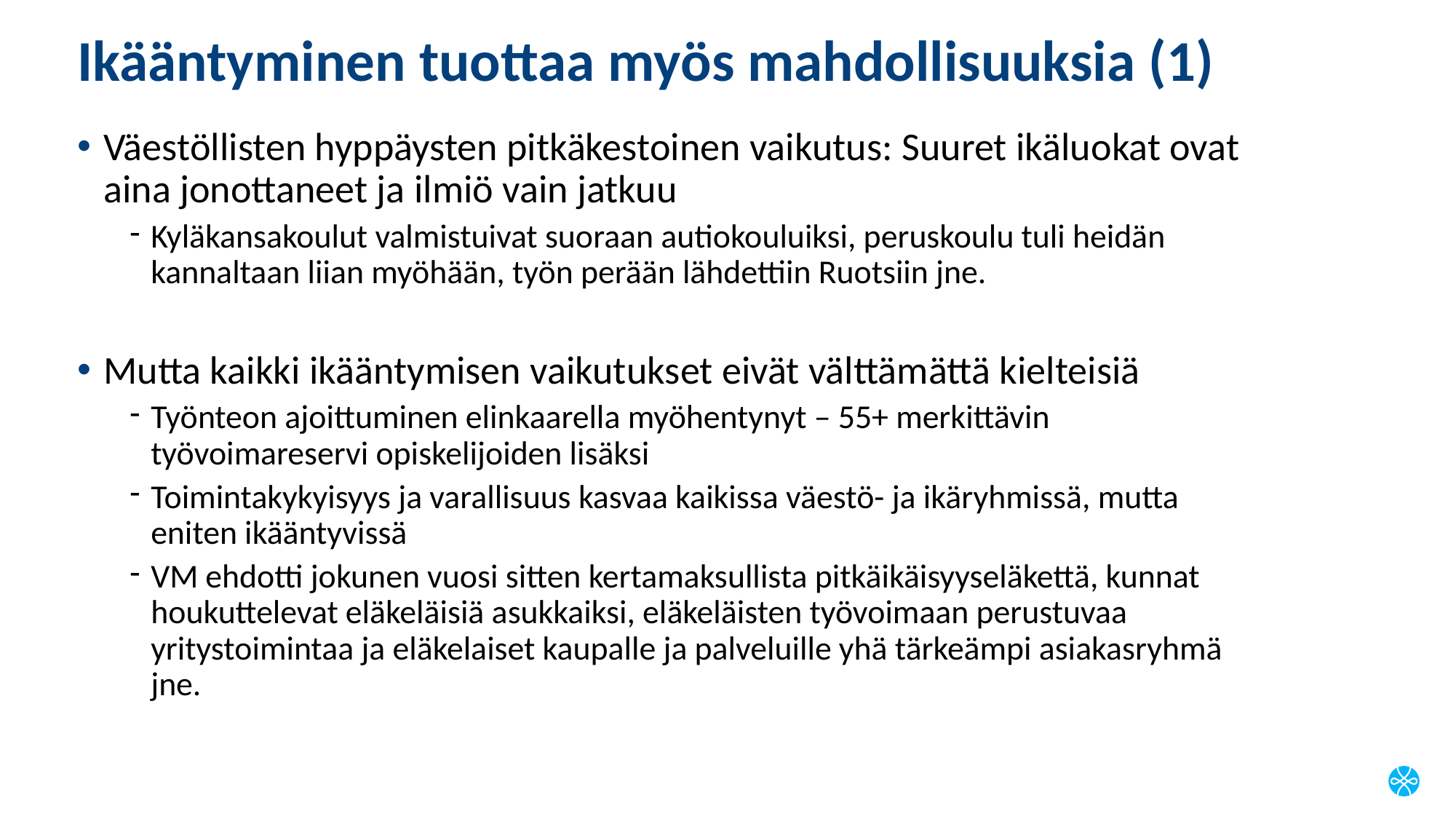

# Ikääntyminen tuottaa myös mahdollisuuksia (1)
Väestöllisten hyppäysten pitkäkestoinen vaikutus: Suuret ikäluokat ovat aina jonottaneet ja ilmiö vain jatkuu
Kyläkansakoulut valmistuivat suoraan autiokouluiksi, peruskoulu tuli heidän kannaltaan liian myöhään, työn perään lähdettiin Ruotsiin jne.

Mutta kaikki ikääntymisen vaikutukset eivät välttämättä kielteisiä
Työnteon ajoittuminen elinkaarella myöhentynyt – 55+ merkittävin työvoimareservi opiskelijoiden lisäksi
Toimintakykyisyys ja varallisuus kasvaa kaikissa väestö- ja ikäryhmissä, mutta eniten ikääntyvissä
VM ehdotti jokunen vuosi sitten kertamaksullista pitkäikäisyyseläkettä, kunnat houkuttelevat eläkeläisiä asukkaiksi, eläkeläisten työvoimaan perustuvaa yritystoimintaa ja eläkelaiset kaupalle ja palveluille yhä tärkeämpi asiakasryhmä jne.